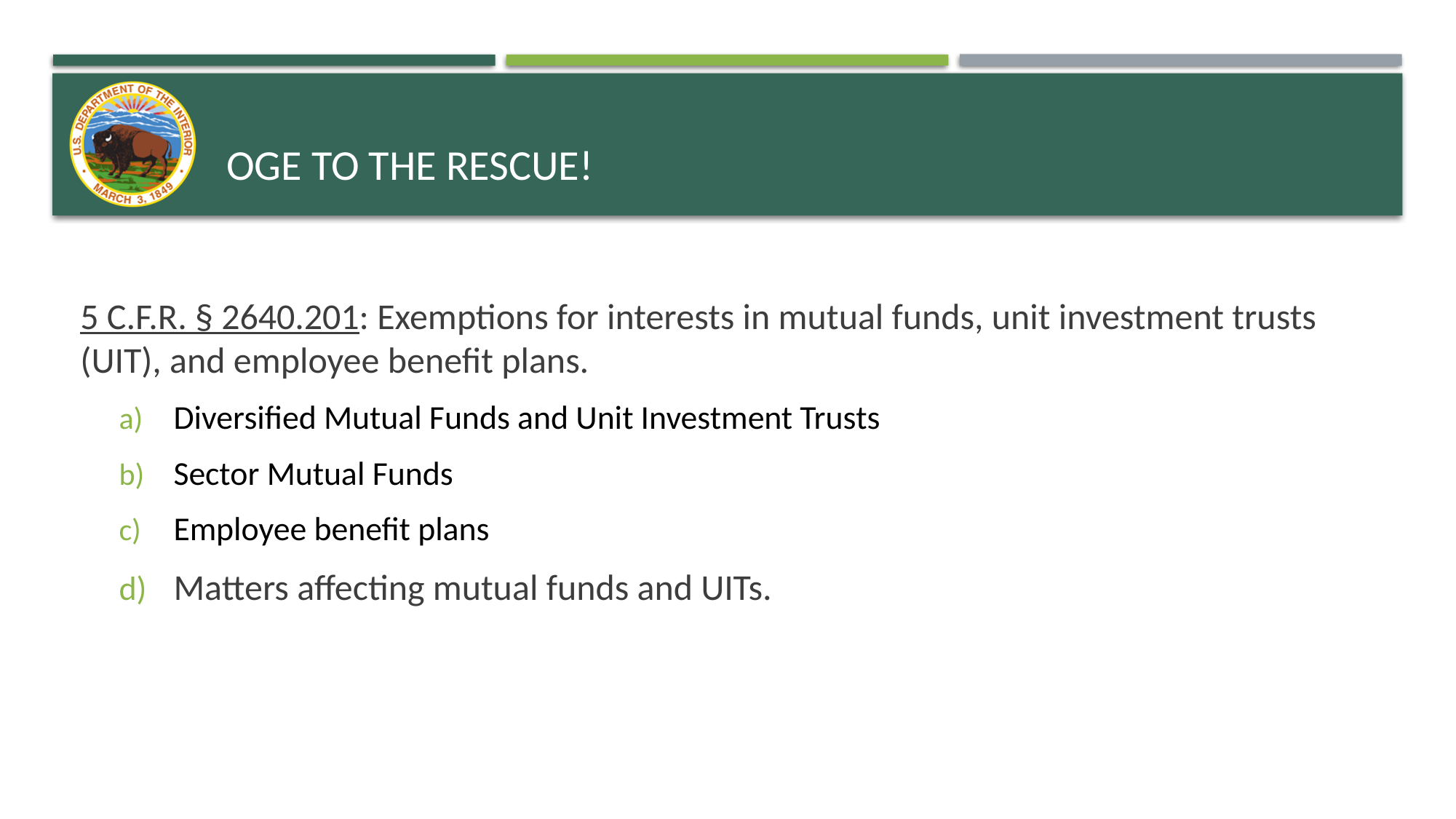

# OGE To the rescue!
5 C.F.R. § 2640.201: Exemptions for interests in mutual funds, unit investment trusts (UIT), and employee benefit plans.
Diversified Mutual Funds and Unit Investment Trusts
Sector Mutual Funds
Employee benefit plans
Matters affecting mutual funds and UITs.